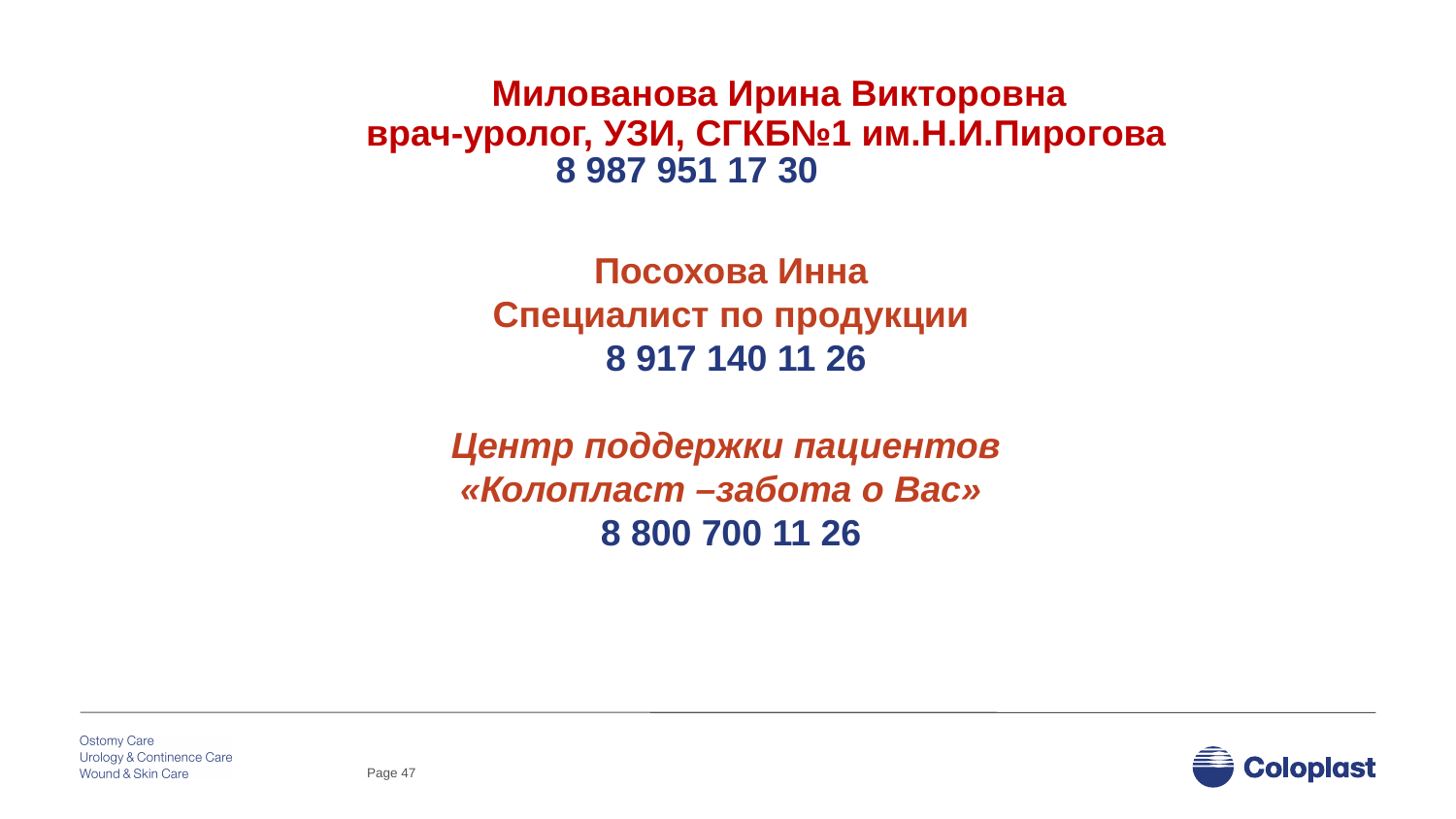

# Милованова Ирина Викторовна врач-уролог, УЗИ, СГКБ№1 им.Н.И.Пирогова 8 987 951 17 30
Посохова Инна
Специалист по продукции
 8 917 140 11 26

Центр поддержки пациентов
«Колопласт –забота о Вас»
8 800 700 11 26
Page 47